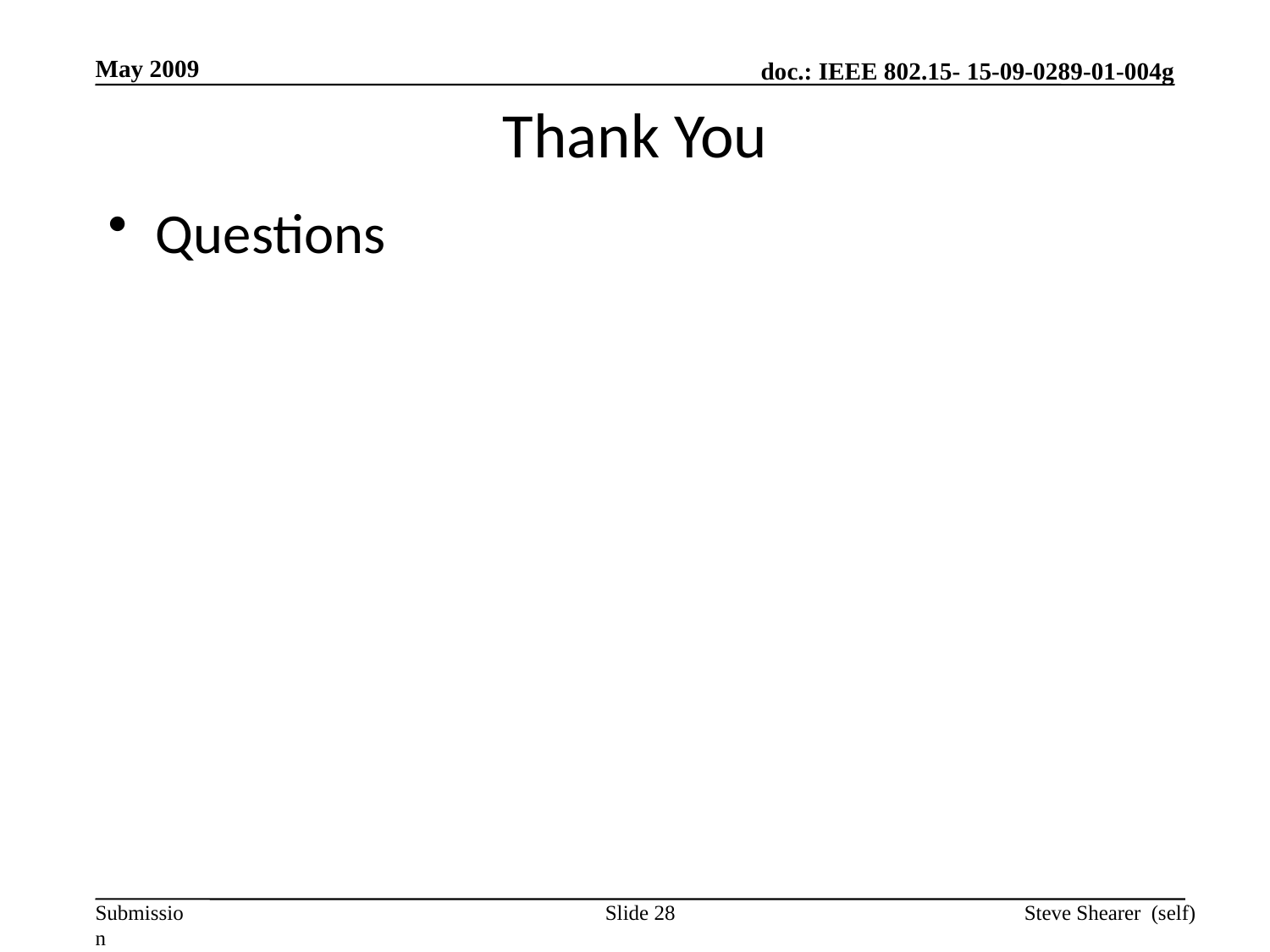

May 2009
# Thank You
Questions
Slide 28
Steve Shearer  (self)